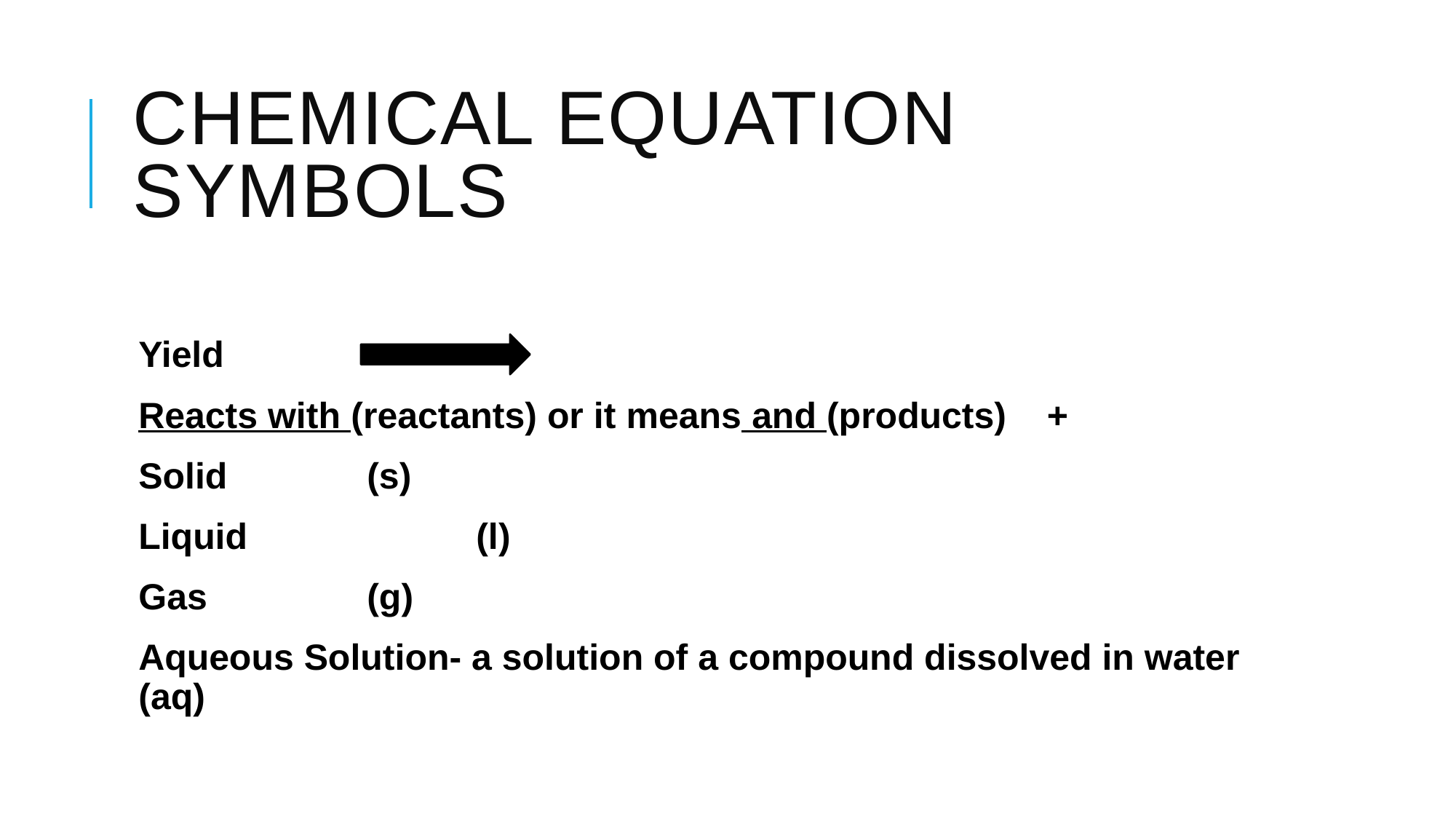

# Chemical Equation Symbols

Yield
Reacts with (reactants) or it means and (products)    +
Solid		 (s)
Liquid		 (l)
Gas		 (g)
Aqueous Solution- a solution of a compound dissolved in water  (aq)